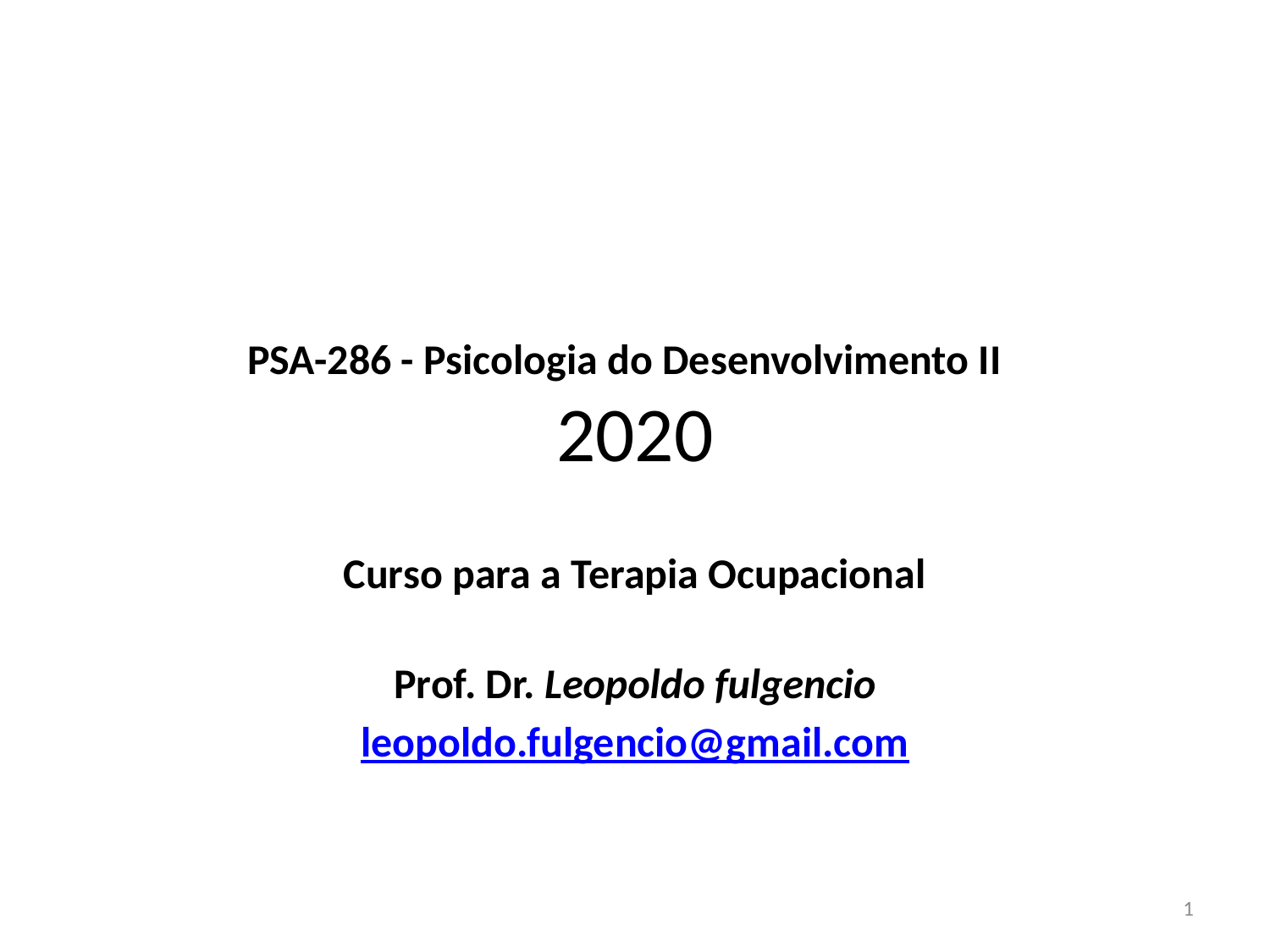

# PSA-286 - Psicologia do Desenvolvimento II 2020
Curso para a Terapia Ocupacional
Prof. Dr. Leopoldo fulgencio
leopoldo.fulgencio@gmail.com

1